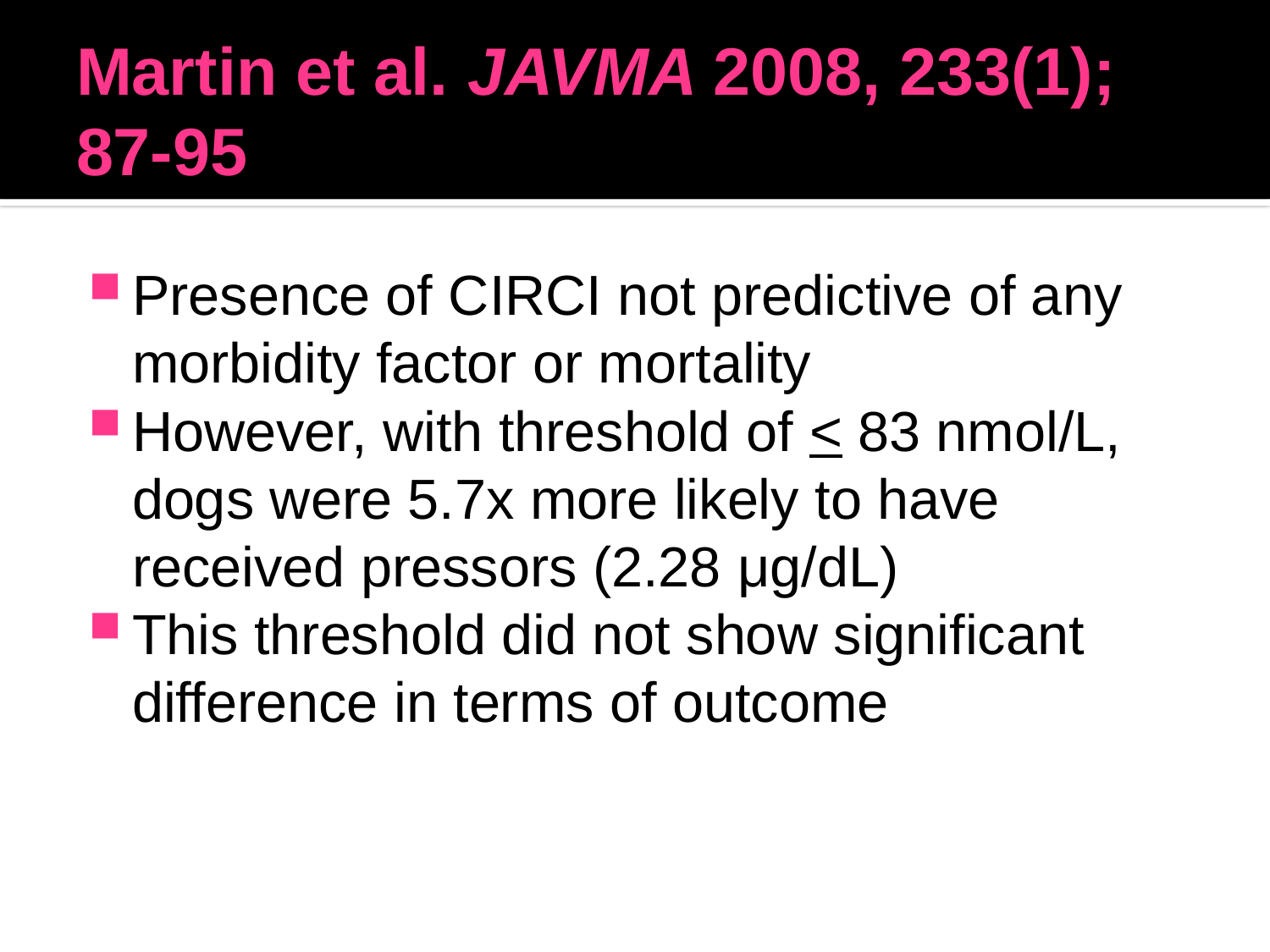

# Martin et al. JAVMA 2008, 233(1); 87-95
Presence of CIRCI not predictive of any morbidity factor or mortality
However, with threshold of < 83 nmol/L, dogs were 5.7x more likely to have received pressors (2.28 μg/dL)
This threshold did not show significant difference in terms of outcome